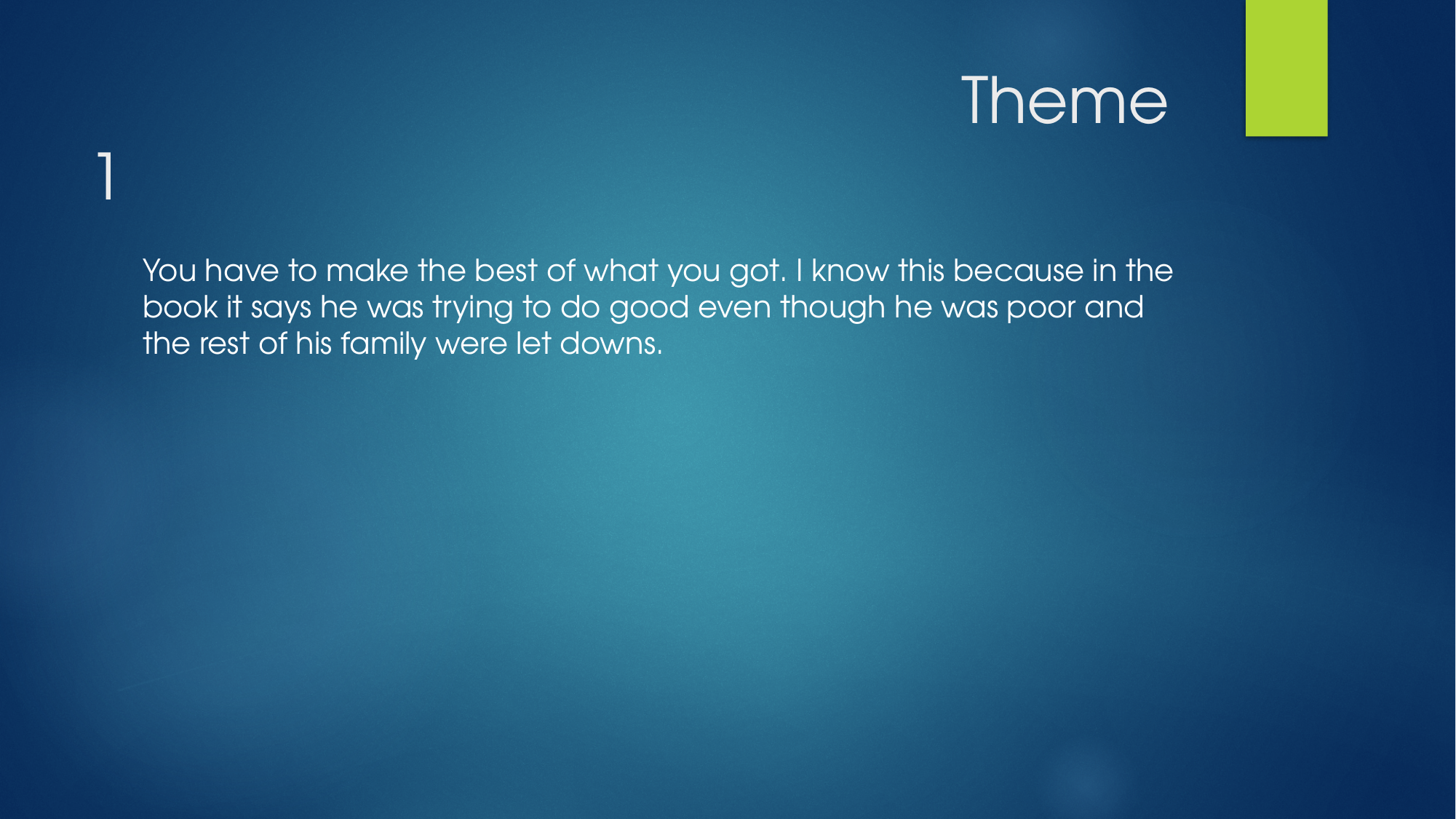

# Theme 1
You have to make the best of what you got. I know this because in the book it says he was trying to do good even though he was poor and the rest of his family were let downs.